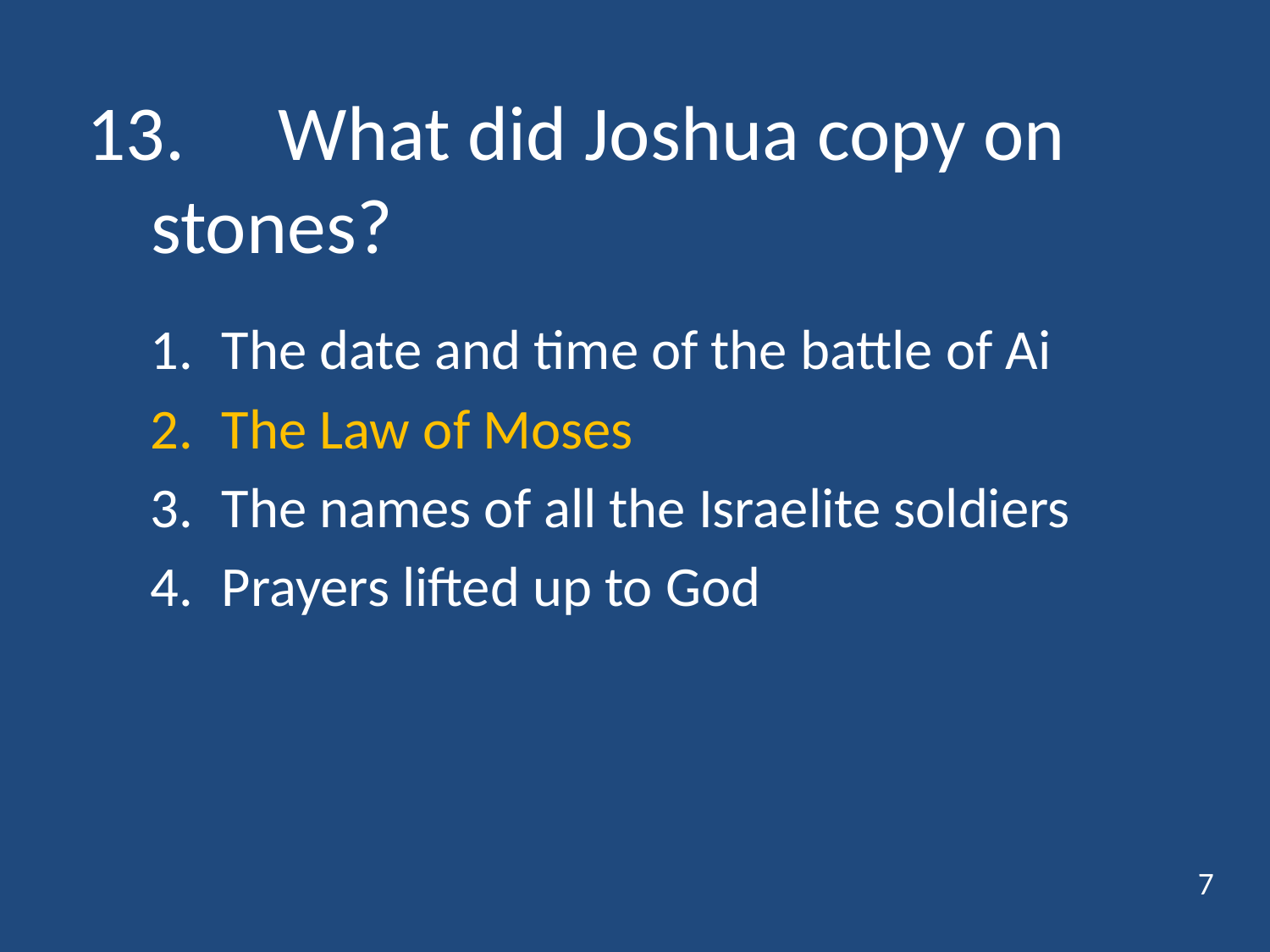

# 13.	What did Joshua copy on stones?
The date and time of the battle of Ai
The Law of Moses
The names of all the Israelite soldiers
Prayers lifted up to God
7